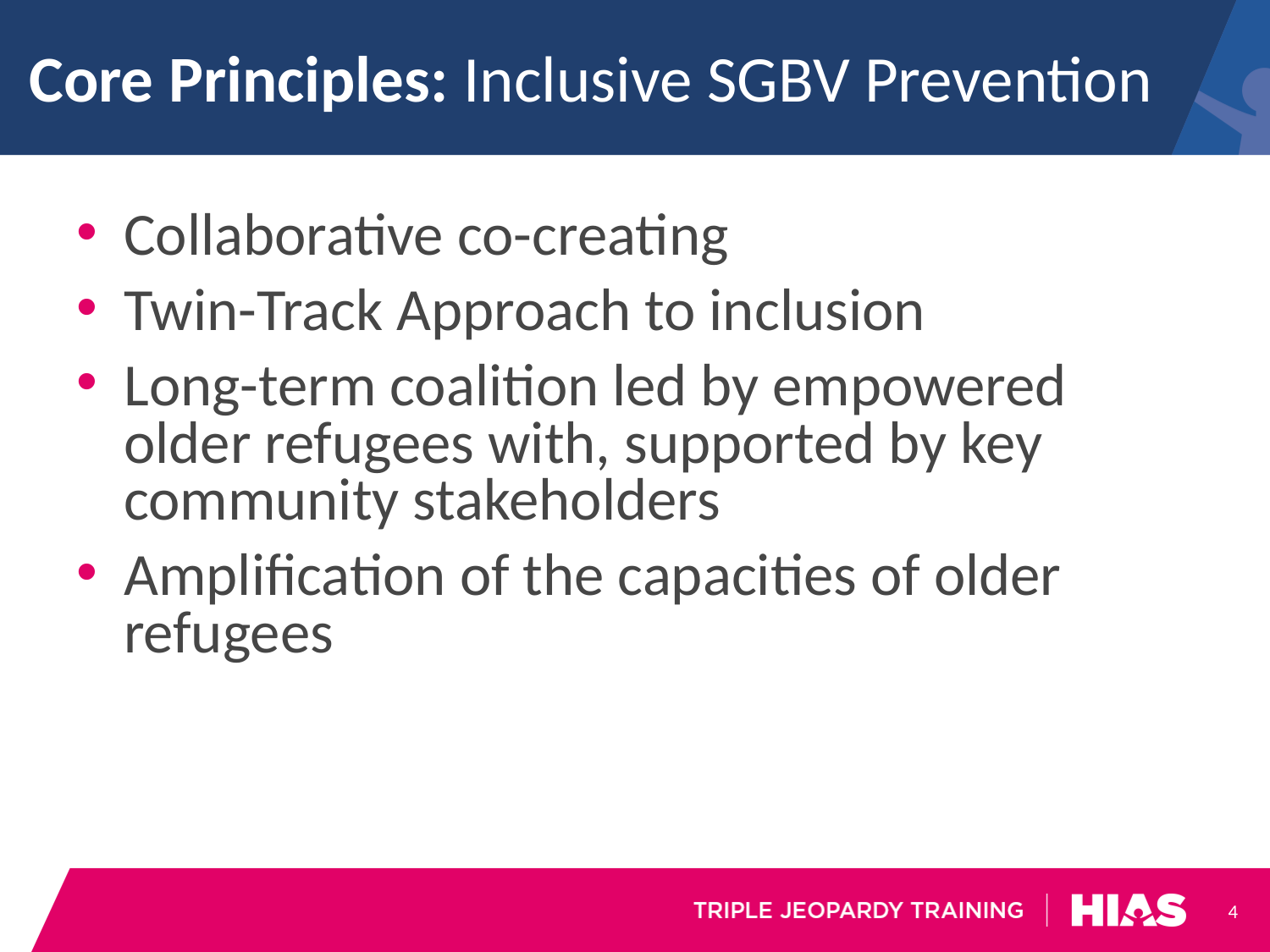

# Core Principles: Inclusive SGBV Prevention
Collaborative co-creating
Twin-Track Approach to inclusion
Long-term coalition led by empowered older refugees with, supported by key community stakeholders
Amplification of the capacities of older refugees